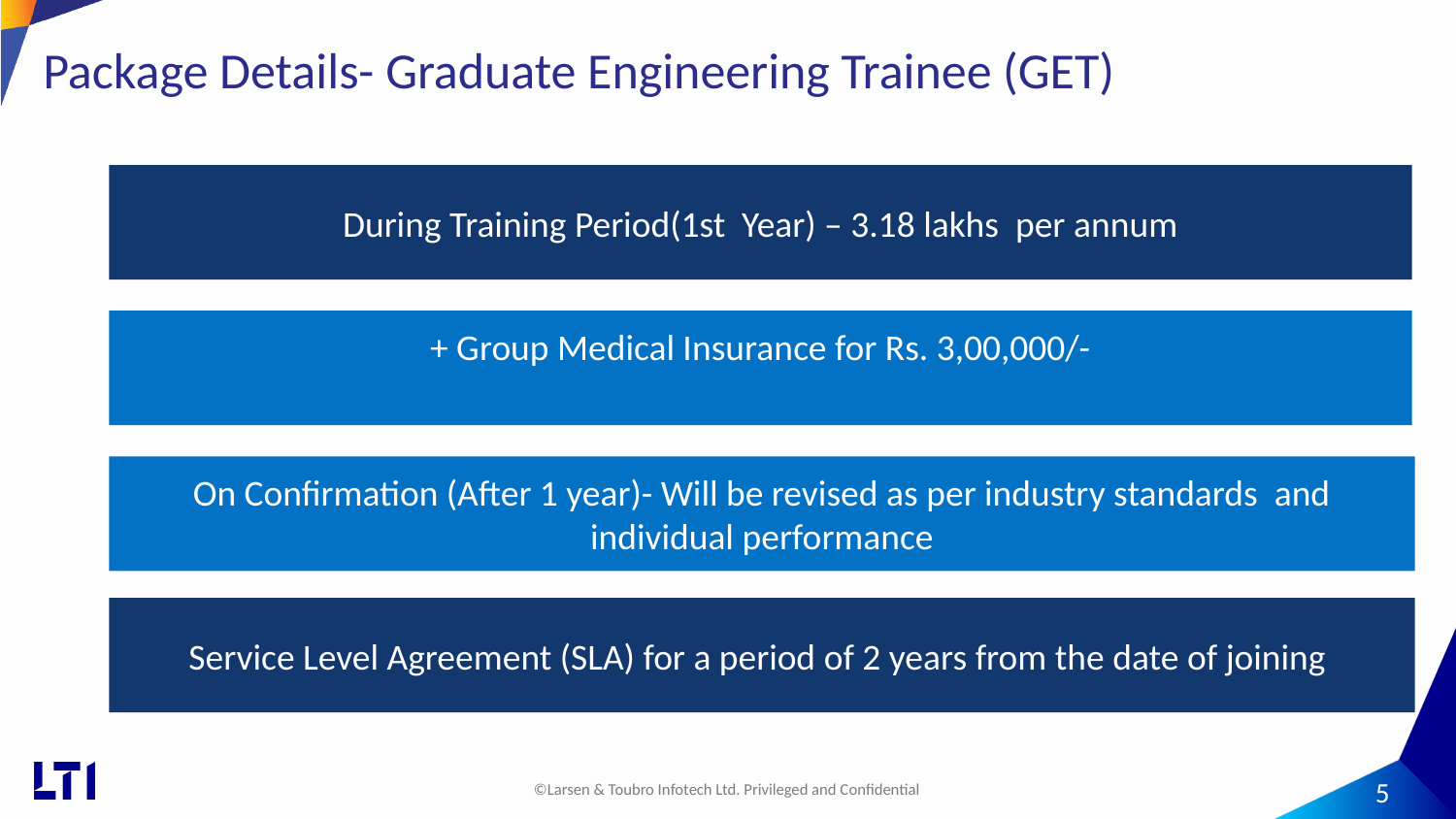

# Package Details- Graduate Engineering Trainee (GET)

During Training Period(1st  Year) – 3.18 lakhs  per annum
+ Group Medical Insurance for Rs. 3,00,000/-

On Confirmation (After 1 year)- Will be revised as per industry standards  and individual performance
Service Level Agreement (SLA) for a period of 2 years from the date of joining